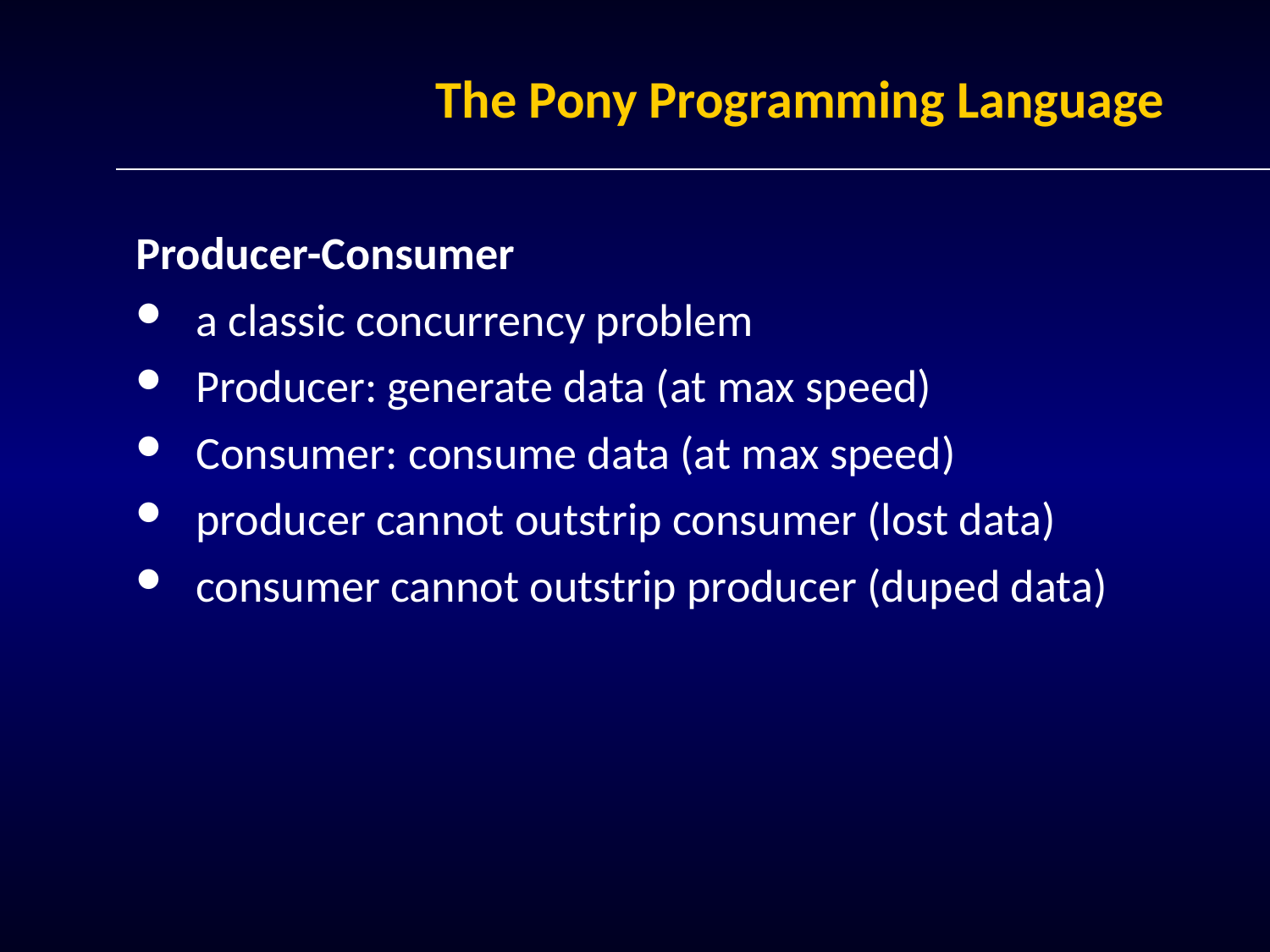

# The Pony Programming Language
Producer-Consumer
a classic concurrency problem
Producer: generate data (at max speed)
Consumer: consume data (at max speed)
producer cannot outstrip consumer (lost data)
consumer cannot outstrip producer (duped data)